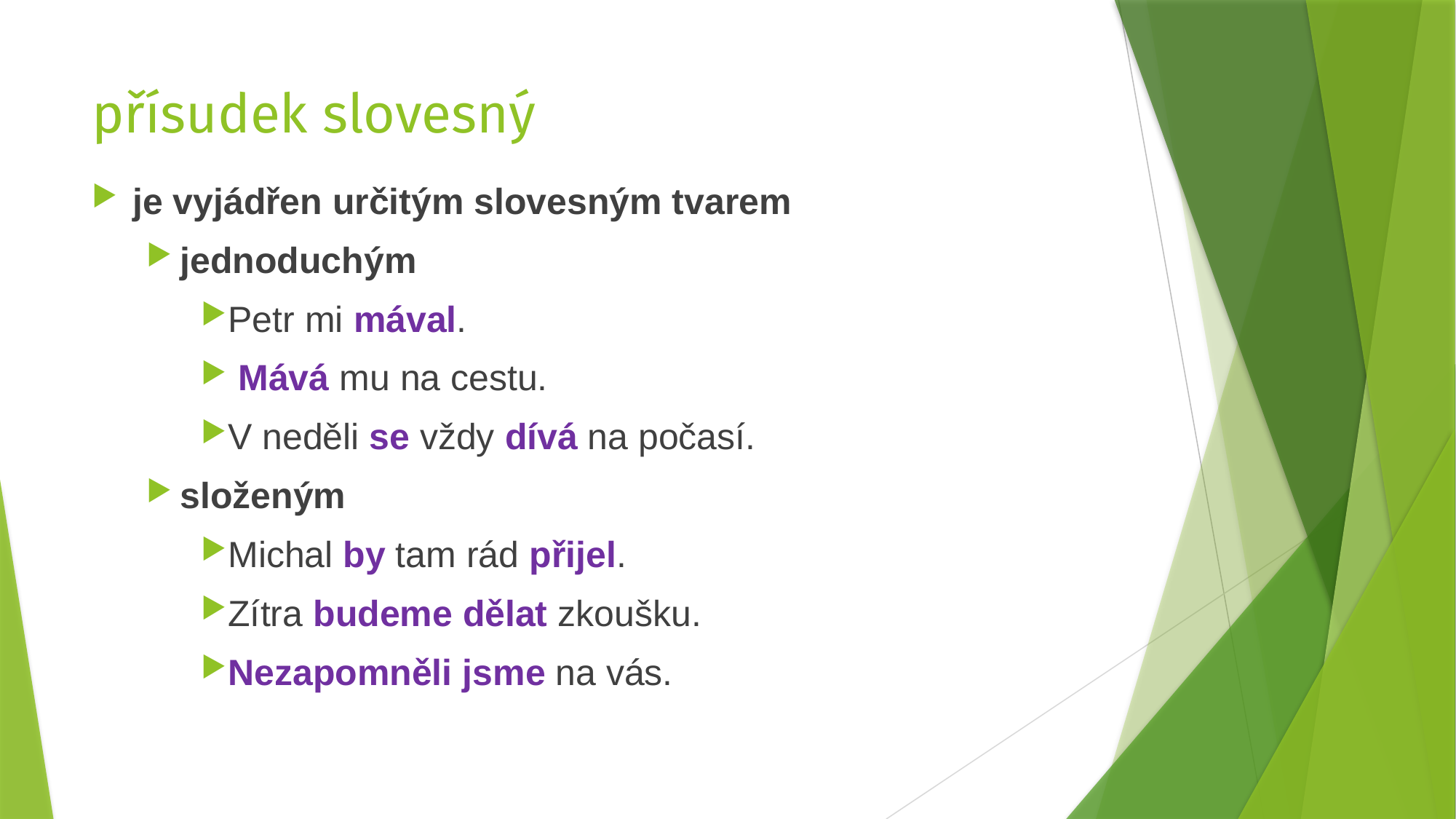

# přísudek slovesný
je vyjádřen určitým slovesným tvarem
jednoduchým
Petr mi mával.
 Mává mu na cestu.
V neděli se vždy dívá na počasí.
složeným
Michal by tam rád přijel.
Zítra budeme dělat zkoušku.
Nezapomněli jsme na vás.